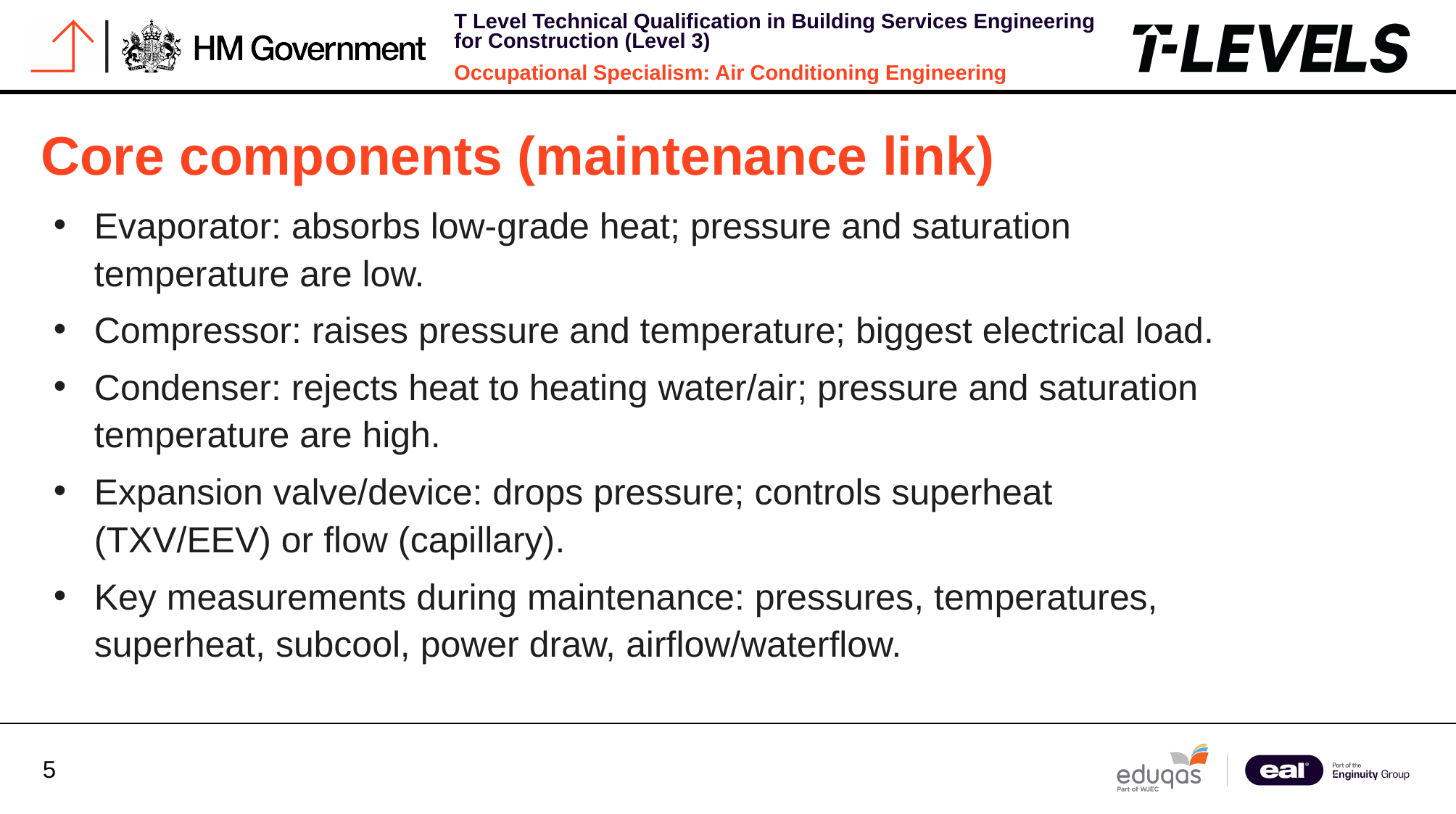

Core components (maintenance link)
Evaporator: absorbs low-grade heat; pressure and saturation temperature are low.
Compressor: raises pressure and temperature; biggest electrical load.
Condenser: rejects heat to heating water/air; pressure and saturation temperature are high.
Expansion valve/device: drops pressure; controls superheat (TXV/EEV) or flow (capillary).
Key measurements during maintenance: pressures, temperatures, superheat, subcool, power draw, airflow/waterflow.